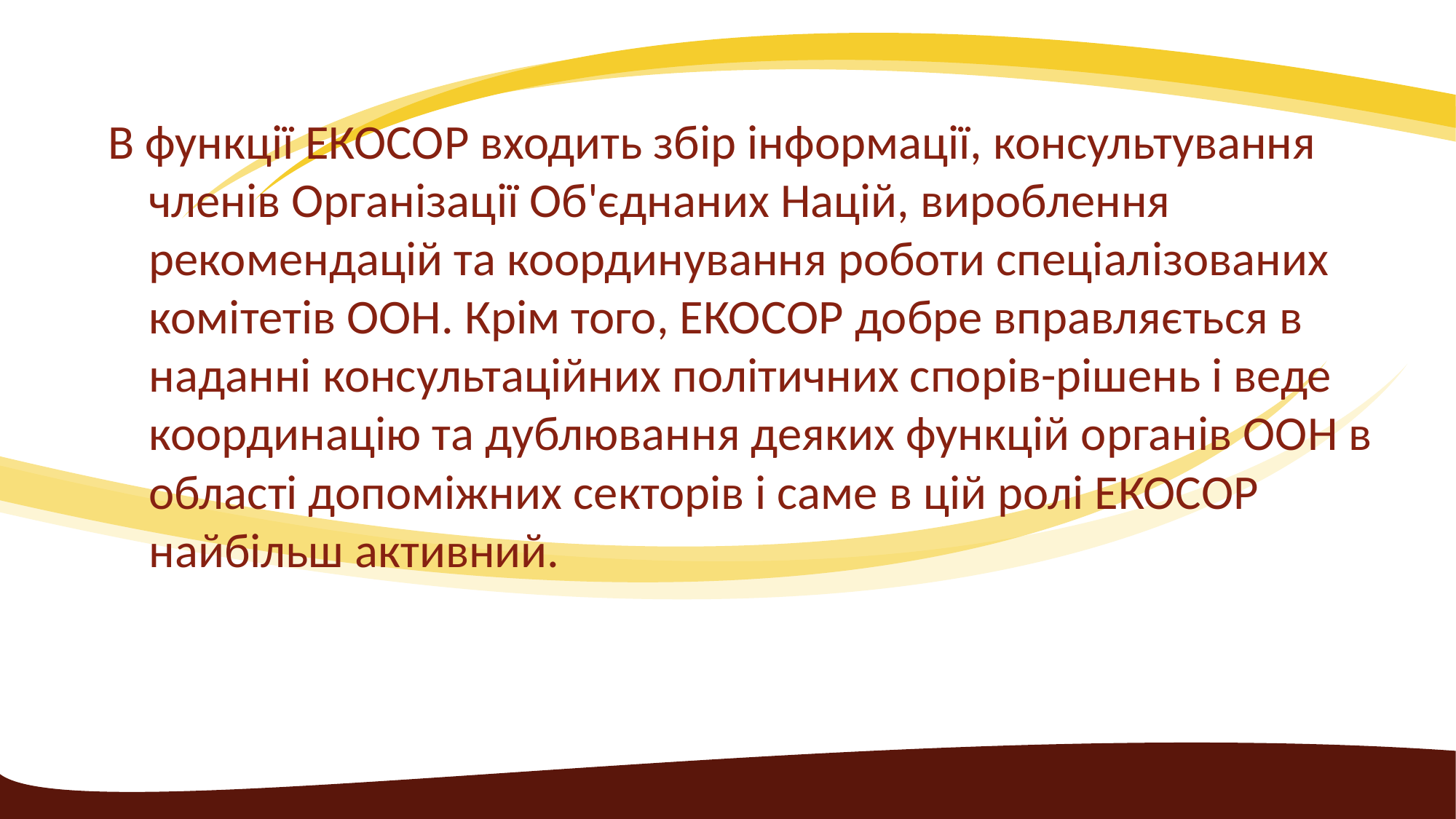

В функції ЕКОСОР входить збір інформації, консультування членів Організації Об'єднаних Націй, вироблення рекомендацій та координування роботи спеціалізованих комітетів ООН. Крім того, ЕКОСОР добре вправляється в наданні консультаційних політичних спорів-рішень і веде координацію та дублювання деяких функцій органів ООН в області допоміжних секторів і саме в цій ролі ЕКОСОР найбільш активний.